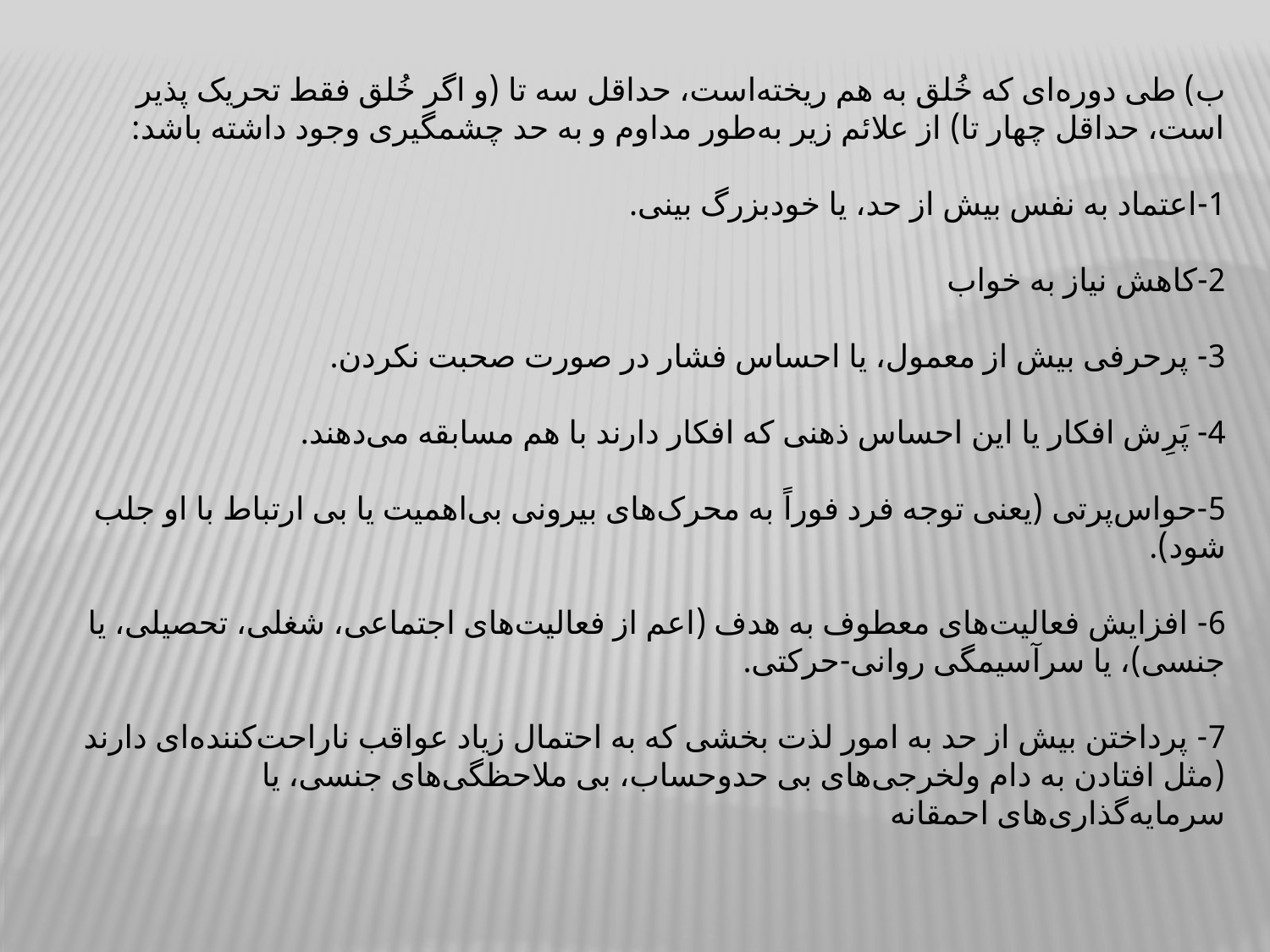

ب) طی دوره‌ای که خُلق به هم ریخته‌است، حداقل سه تا (و اگر خُلق فقط تحریک پذیر است، حداقل چهار تا) از علائم زیر به‌طور مداوم و به حد چشمگیری وجود داشته باشد:

1-اعتماد به نفس بیش از حد، یا خودبزرگ بینی.

2-کاهش نیاز به خواب

3- پرحرفی بیش از معمول، یا احساس فشار در صورت صحبت نکردن.

4- پَرِش افکار یا این احساس ذهنی که افکار دارند با هم مسابقه می‌دهند.

5-حواس‌پرتی (یعنی توجه فرد فوراً به محرک‌های بیرونی بی‌اهمیت یا بی ارتباط با او جلب شود).

6- افزایش فعالیت‌های معطوف به هدف (اعم از فعالیت‌های اجتماعی، شغلی، تحصیلی، یا جنسی)، یا سرآسیمگی روانی-حرکتی.

7- پرداختن بیش از حد به امور لذت بخشی که به احتمال زیاد عواقب ناراحت‌کننده‌ای دارند (مثل افتادن به دام ولخرجی‌های بی حدوحساب، بی ملاحظگی‌های جنسی، یا سرمایه‌گذاری‌های احمقانه